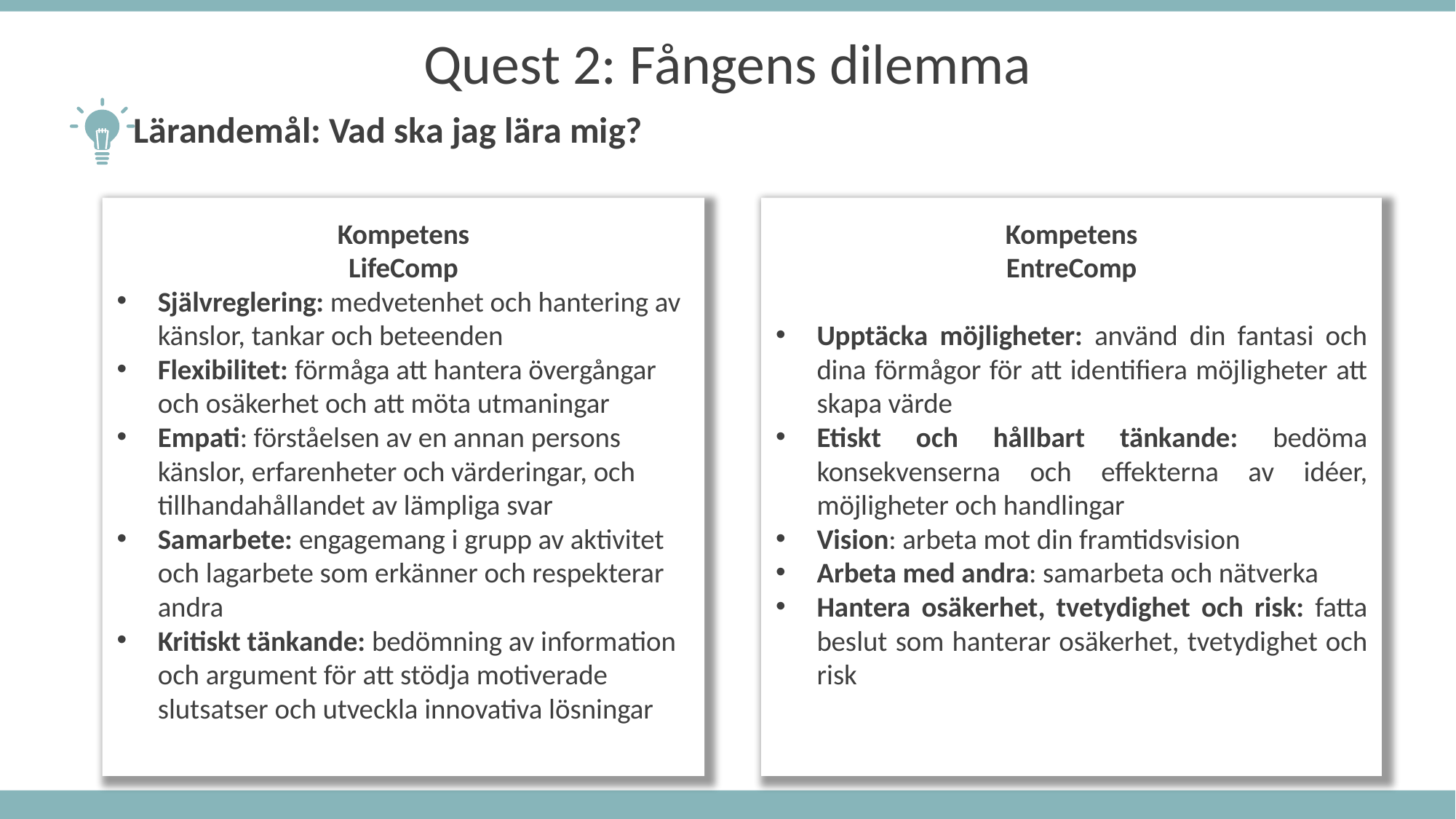

Quest 2: Fångens dilemma

Lärandemål: Vad ska jag lära mig?
Kompetens
LifeComp
Självreglering: medvetenhet och hantering av känslor, tankar och beteenden
Flexibilitet: förmåga att hantera övergångar och osäkerhet och att möta utmaningar
Empati: förståelsen av en annan persons känslor, erfarenheter och värderingar, och tillhandahållandet av lämpliga svar
Samarbete: engagemang i grupp av aktivitet och lagarbete som erkänner och respekterar andra
Kritiskt tänkande: bedömning av information och argument för att stödja motiverade slutsatser och utveckla innovativa lösningar

Kompetens
EntreComp

Upptäcka möjligheter: använd din fantasi och dina förmågor för att identifiera möjligheter att skapa värde
Etiskt och hållbart tänkande: bedöma konsekvenserna och effekterna av idéer, möjligheter och handlingar
Vision: arbeta mot din framtidsvision
Arbeta med andra: samarbeta och nätverka
Hantera osäkerhet, tvetydighet och risk: fatta beslut som hanterar osäkerhet, tvetydighet och risk